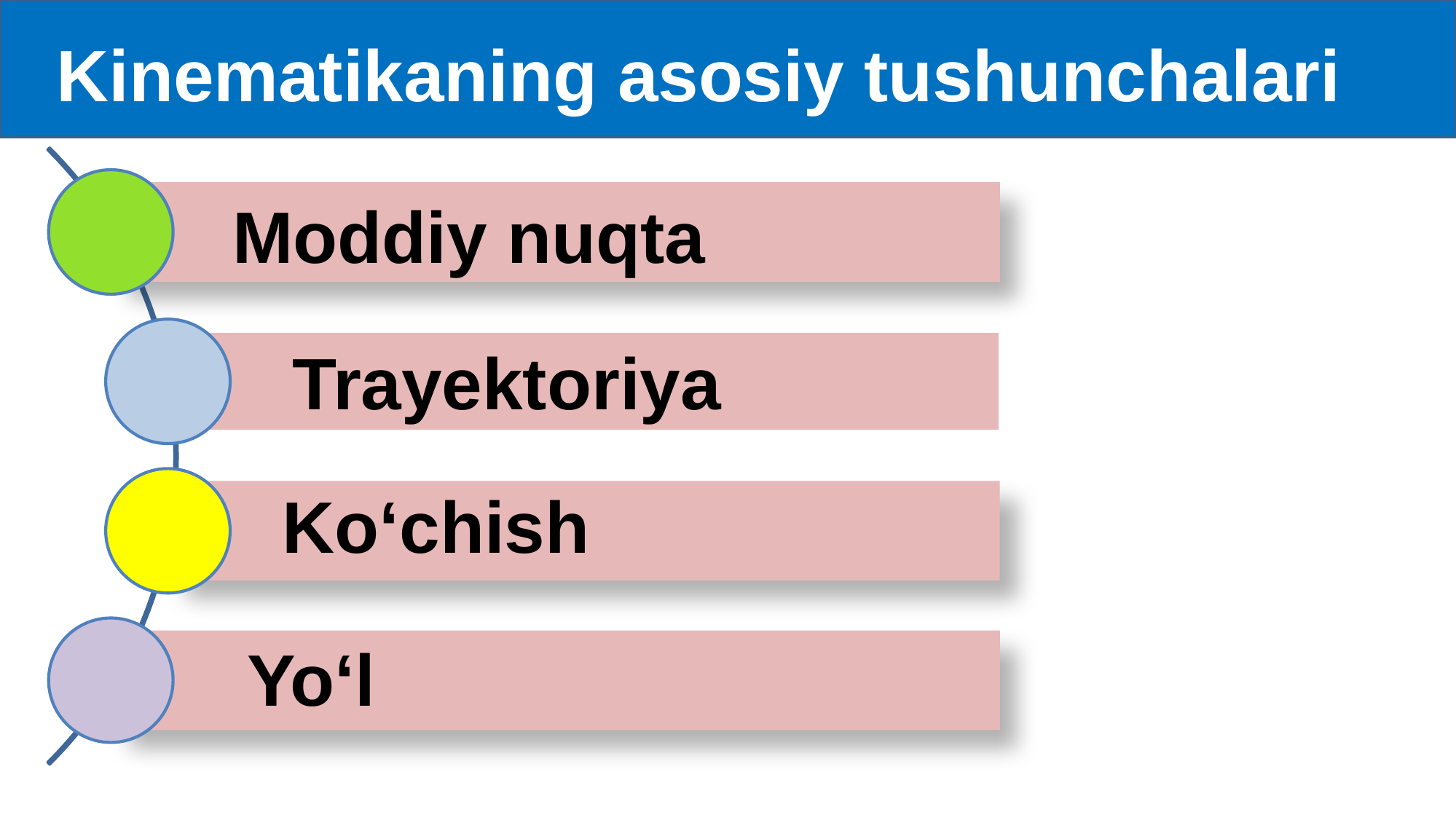

Kinematikaning asosiy tushunchalari

Moddiy nuqta
Trayektoriya
Ko‘chish
Yo‘l